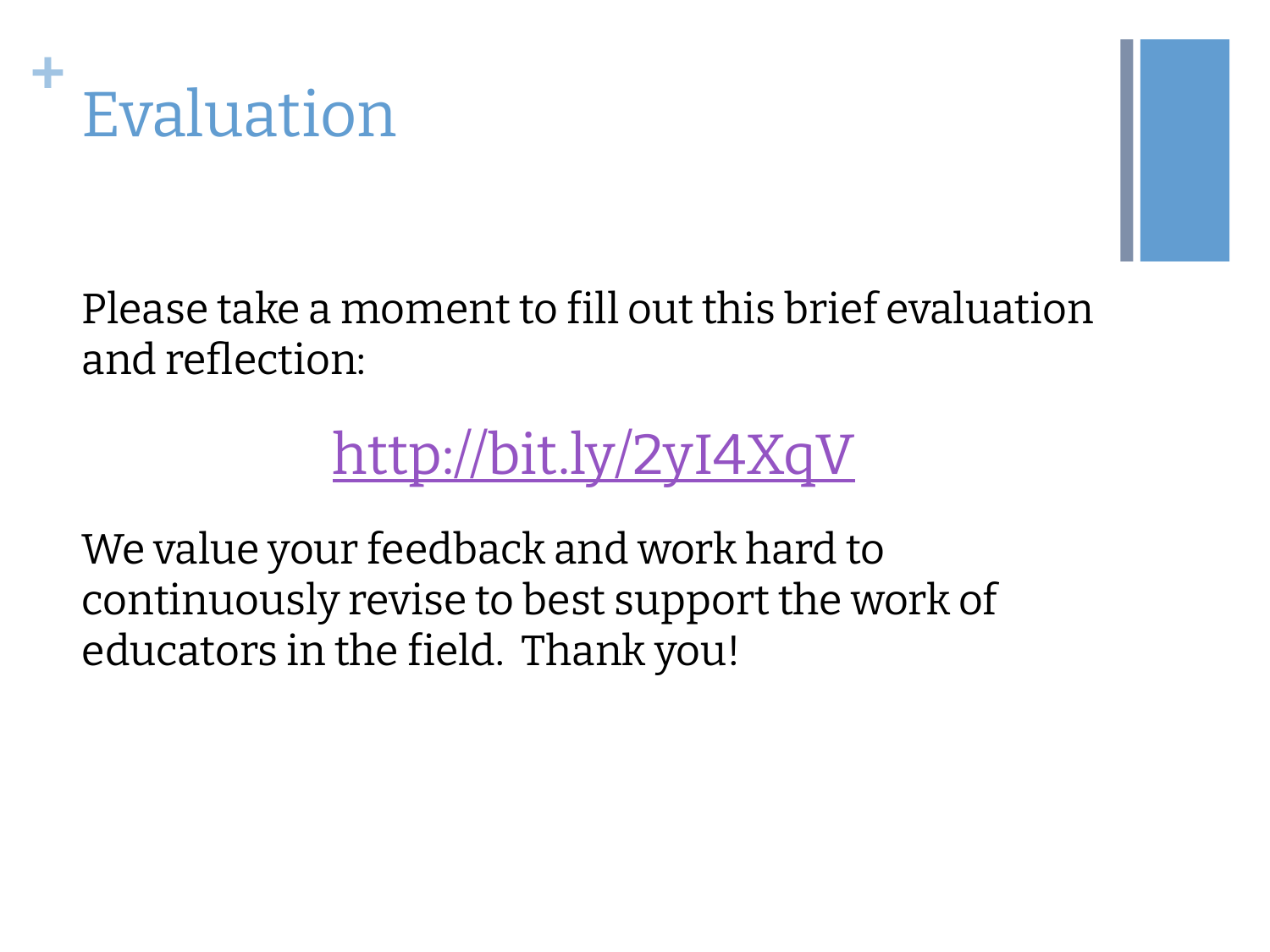

# Evaluation
Please take a moment to fill out this brief evaluation and reflection:
http://bit.ly/2yI4XqV
We value your feedback and work hard to continuously revise to best support the work of educators in the field.  Thank you!